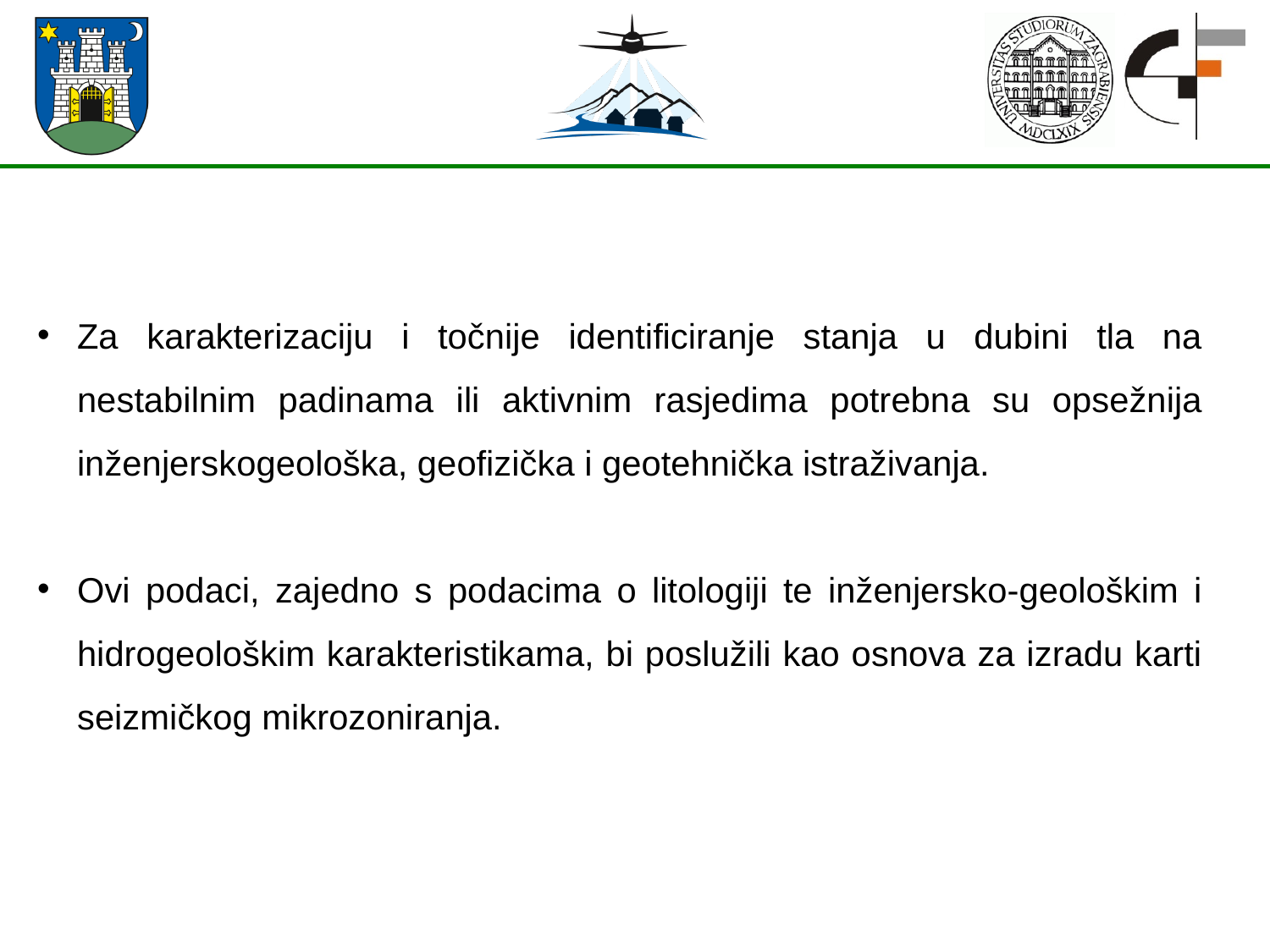

Za karakterizaciju i točnije identificiranje stanja u dubini tla na nestabilnim padinama ili aktivnim rasjedima potrebna su opsežnija inženjerskogeološka, geofizička i geotehnička istraživanja.

Ovi podaci, zajedno s podacima o litologiji te inženjersko-geološkim i hidrogeološkim karakteristikama, bi poslužili kao osnova za izradu karti seizmičkog mikrozoniranja.